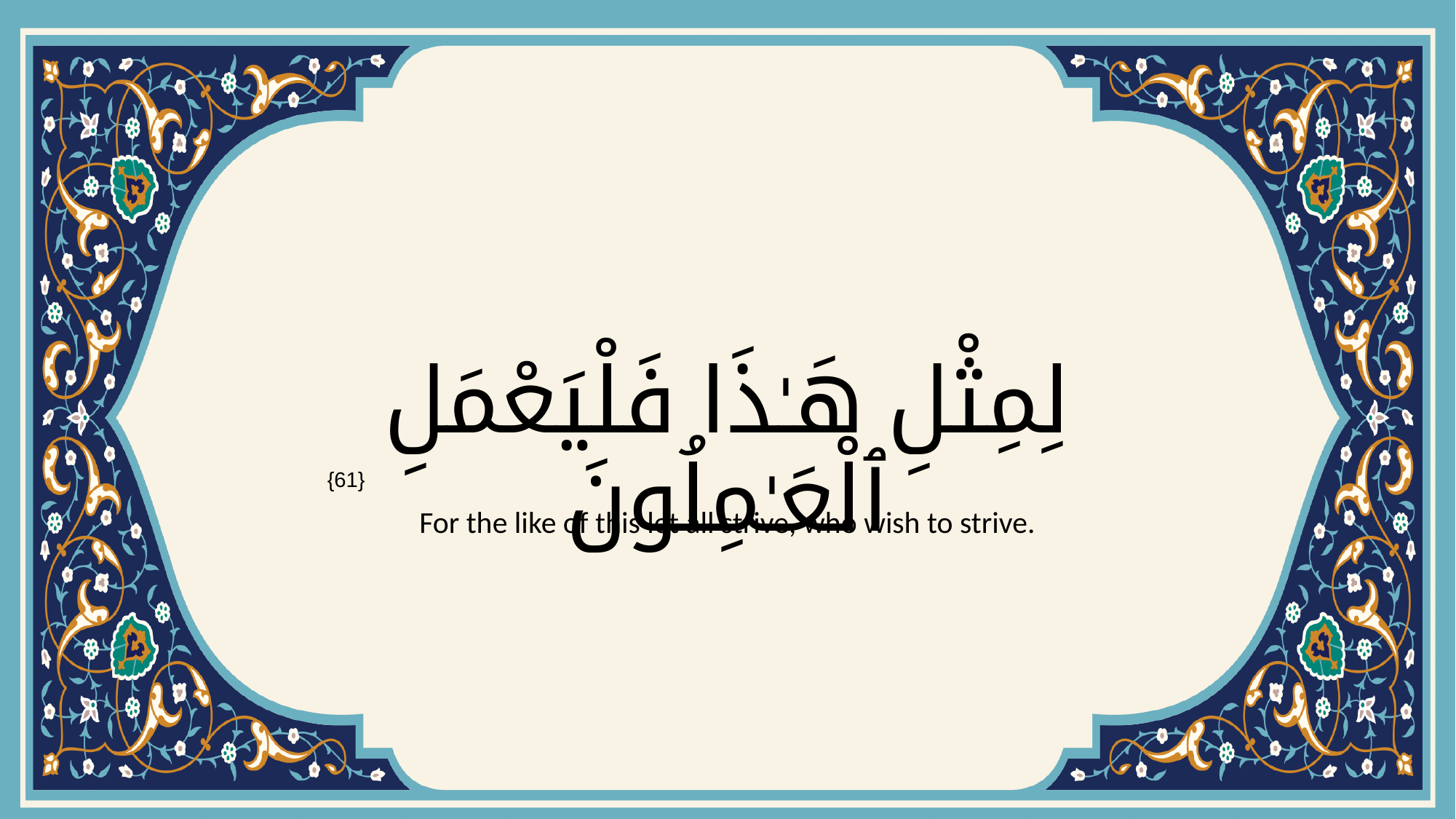

# لِمِثْلِ هَـٰذَا فَلْيَعْمَلِ ٱلْعَـٰمِلُونَ
{61}
For the like of this let all strive, who wish to strive.